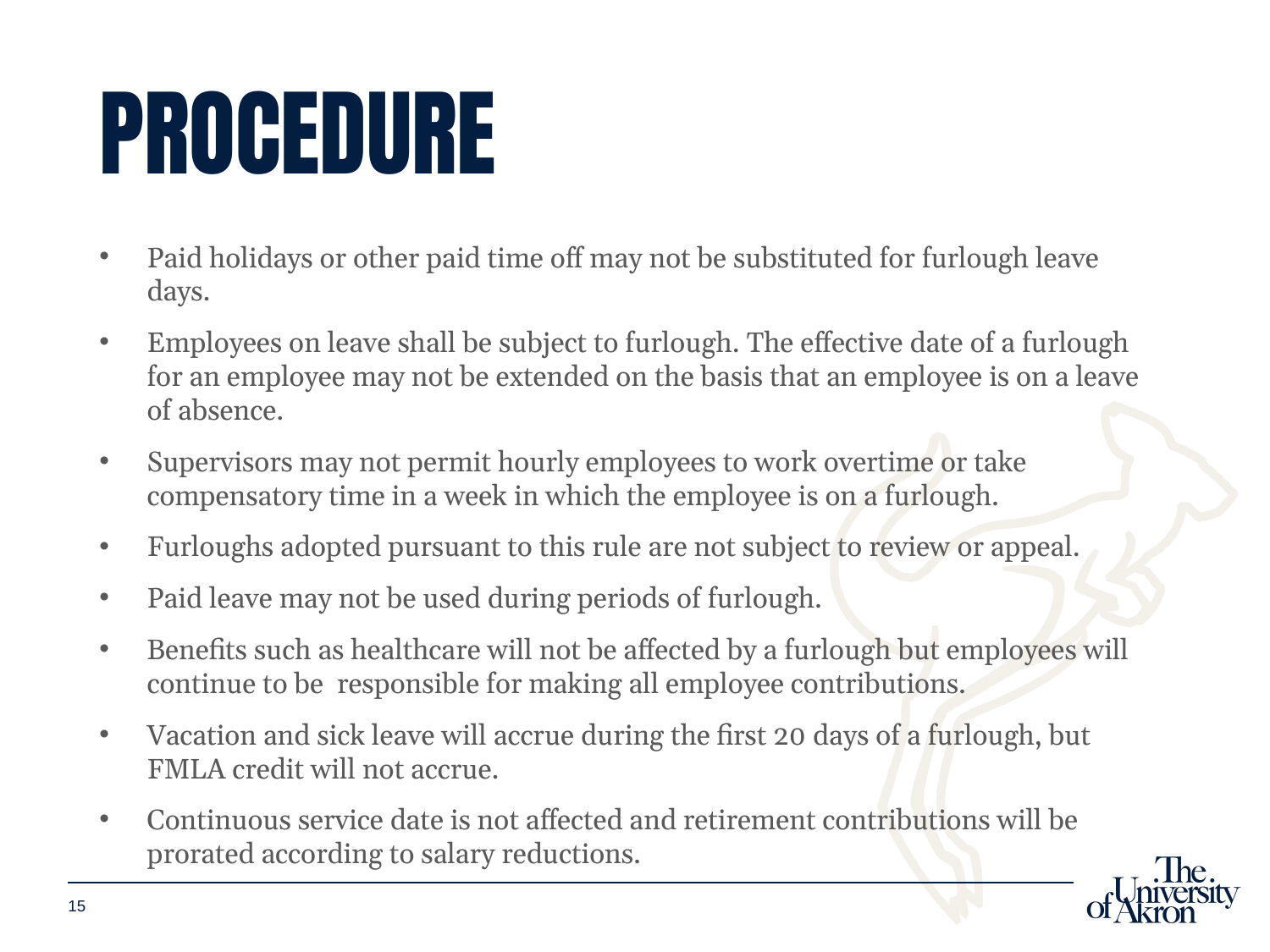

# Procedure
Paid holidays or other paid time off may not be substituted for furlough leave days.
Employees on leave shall be subject to furlough. The effective date of a furlough for an employee may not be extended on the basis that an employee is on a leave of absence.
Supervisors may not permit hourly employees to work overtime or take compensatory time in a week in which the employee is on a furlough.
Furloughs adopted pursuant to this rule are not subject to review or appeal.
Paid leave may not be used during periods of furlough.
Benefits such as healthcare will not be affected by a furlough but employees will continue to be  responsible for making all employee contributions.
Vacation and sick leave will accrue during the first 20 days of a furlough, but FMLA credit will not accrue.
Continuous service date is not affected and retirement contributions will be prorated according to salary reductions.